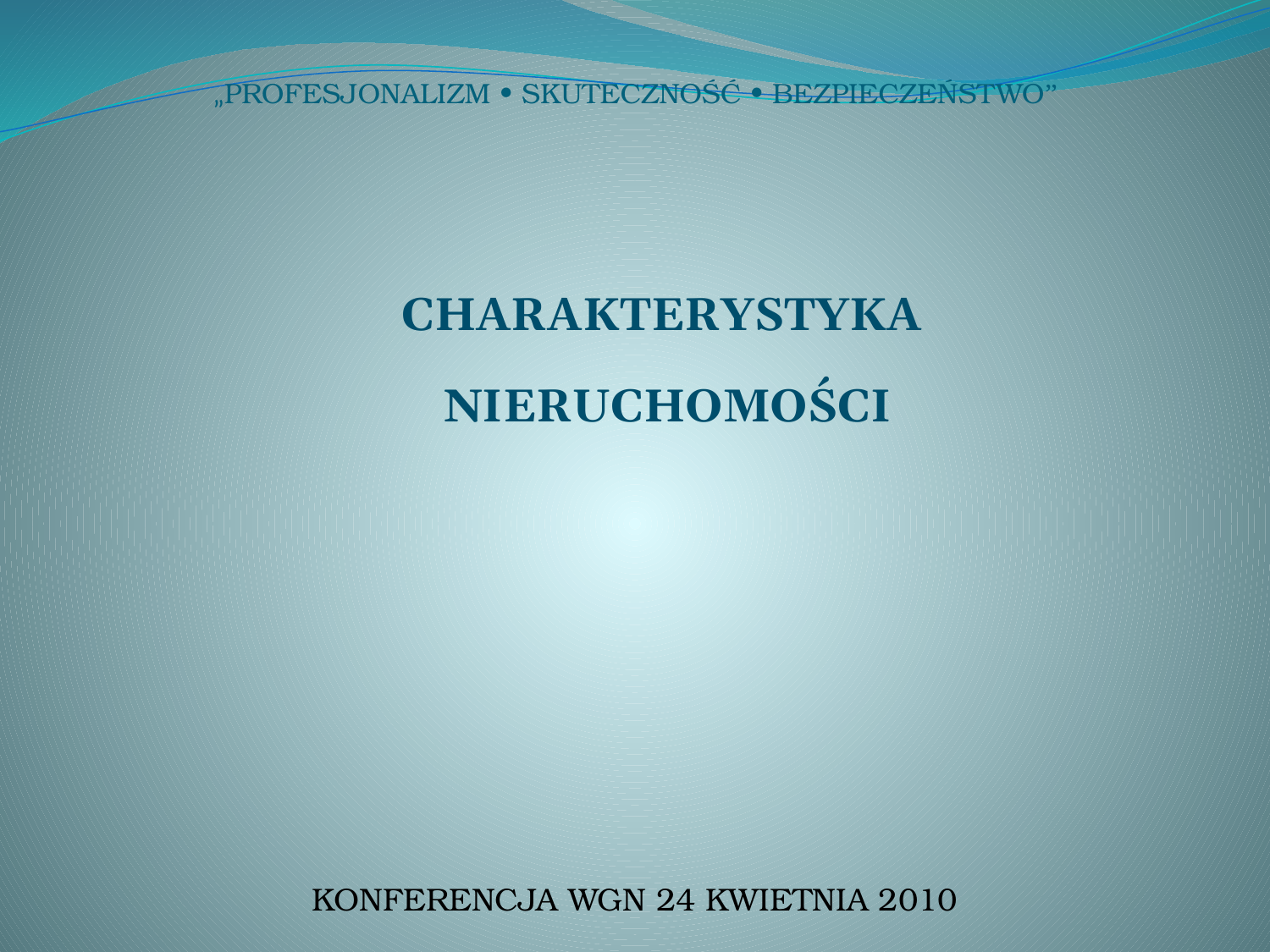

# „PROFESJONALIZM • SKUTECZNOŚĆ • BEZPIECZEŃSTWO”

CHARAKTERYSTYKA
NIERUCHOMOŚCI

KONFERENCJA WGN 24 KWIETNIA 2010